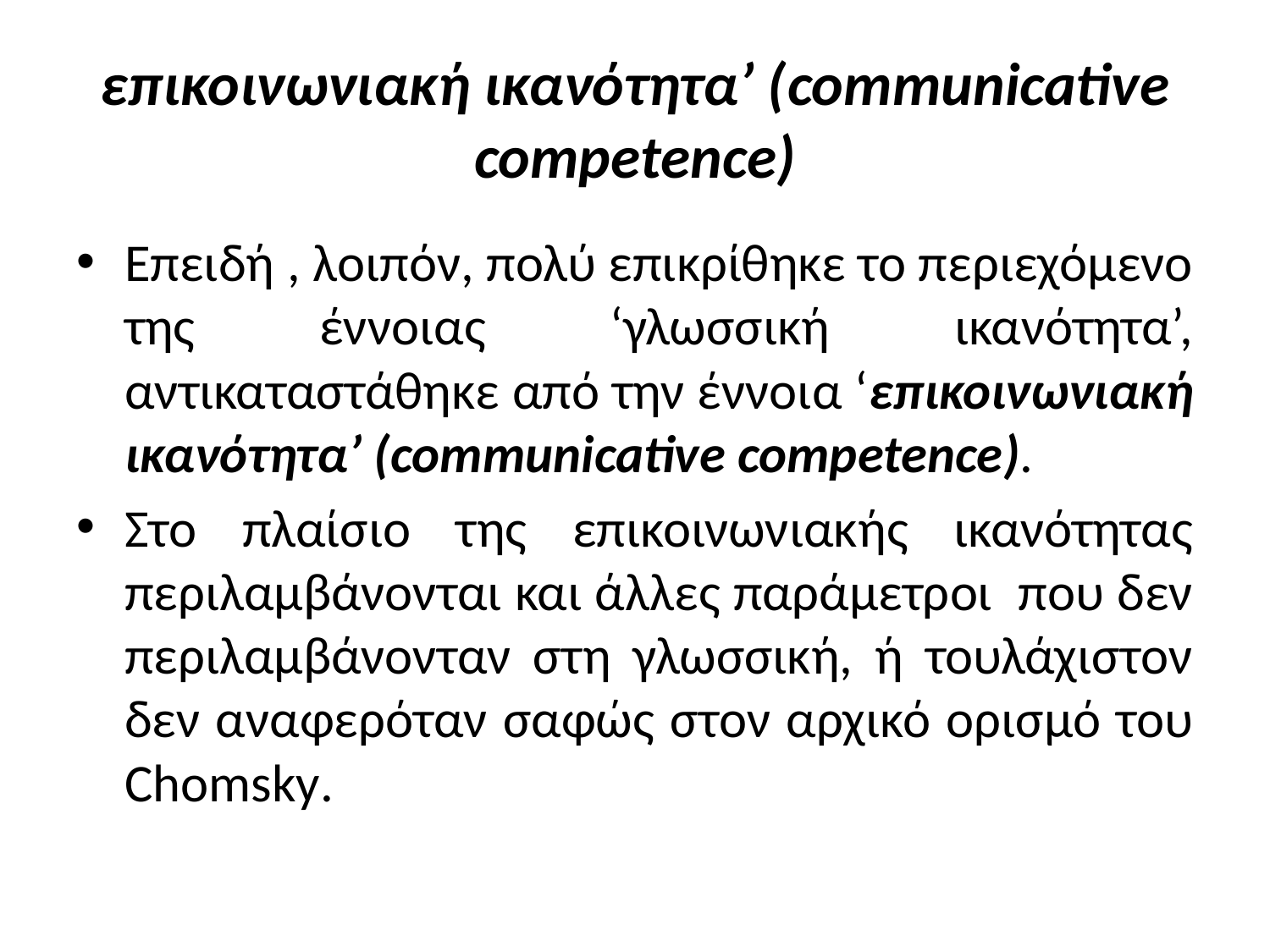

# επικοινωνιακή ικανότητα’ (communicative competence)
Επειδή , λοιπόν, πολύ επικρίθηκε το περιεχόμενο της έννοιας ‘γλωσσική ικανότητα’, αντικαταστάθηκε από την έννοια ‘επικοινωνιακή ικανότητα’ (communicative competence).
Στο πλαίσιο της επικοινωνιακής ικανότητας περιλαμβάνονται και άλλες παράμετροι  που δεν περιλαμβάνονταν στη γλωσσική, ή τουλάχιστον δεν αναφερόταν σαφώς στον αρχικό ορισμό του Chomsky.